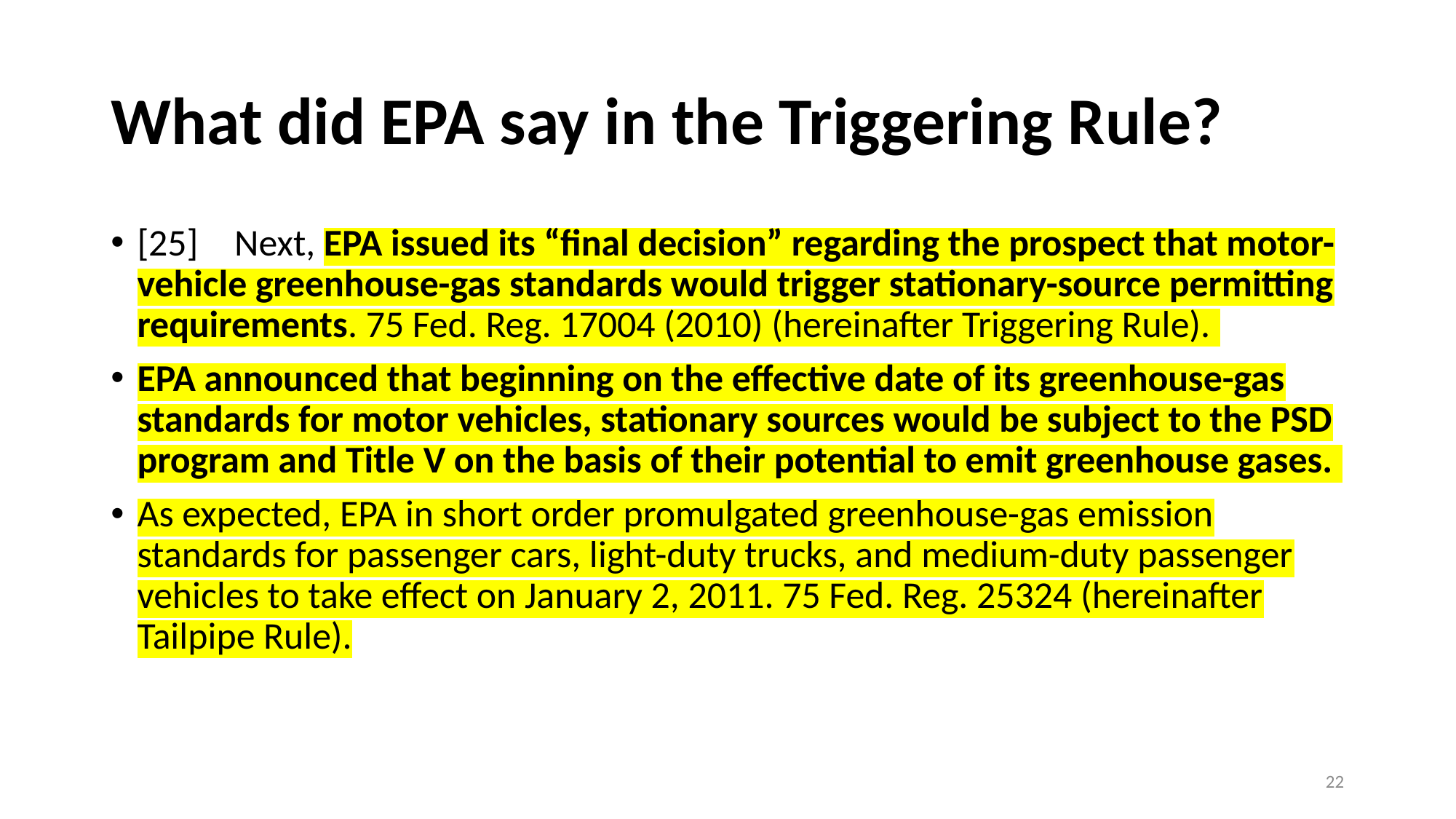

# What did EPA say in the Triggering Rule?
[25]	Next, EPA issued its “final decision” regarding the prospect that motor-vehicle greenhouse-gas standards would trigger stationary-source permitting requirements. 75 Fed. Reg. 17004 (2010) (hereinafter Triggering Rule).
EPA announced that beginning on the effective date of its greenhouse-gas standards for motor vehicles, stationary sources would be subject to the PSD program and Title V on the basis of their potential to emit greenhouse gases.
As expected, EPA in short order promulgated greenhouse-gas emission standards for passenger cars, light-duty trucks, and medium-duty passenger vehicles to take effect on January 2, 2011. 75 Fed. Reg. 25324 (hereinafter Tailpipe Rule).
22